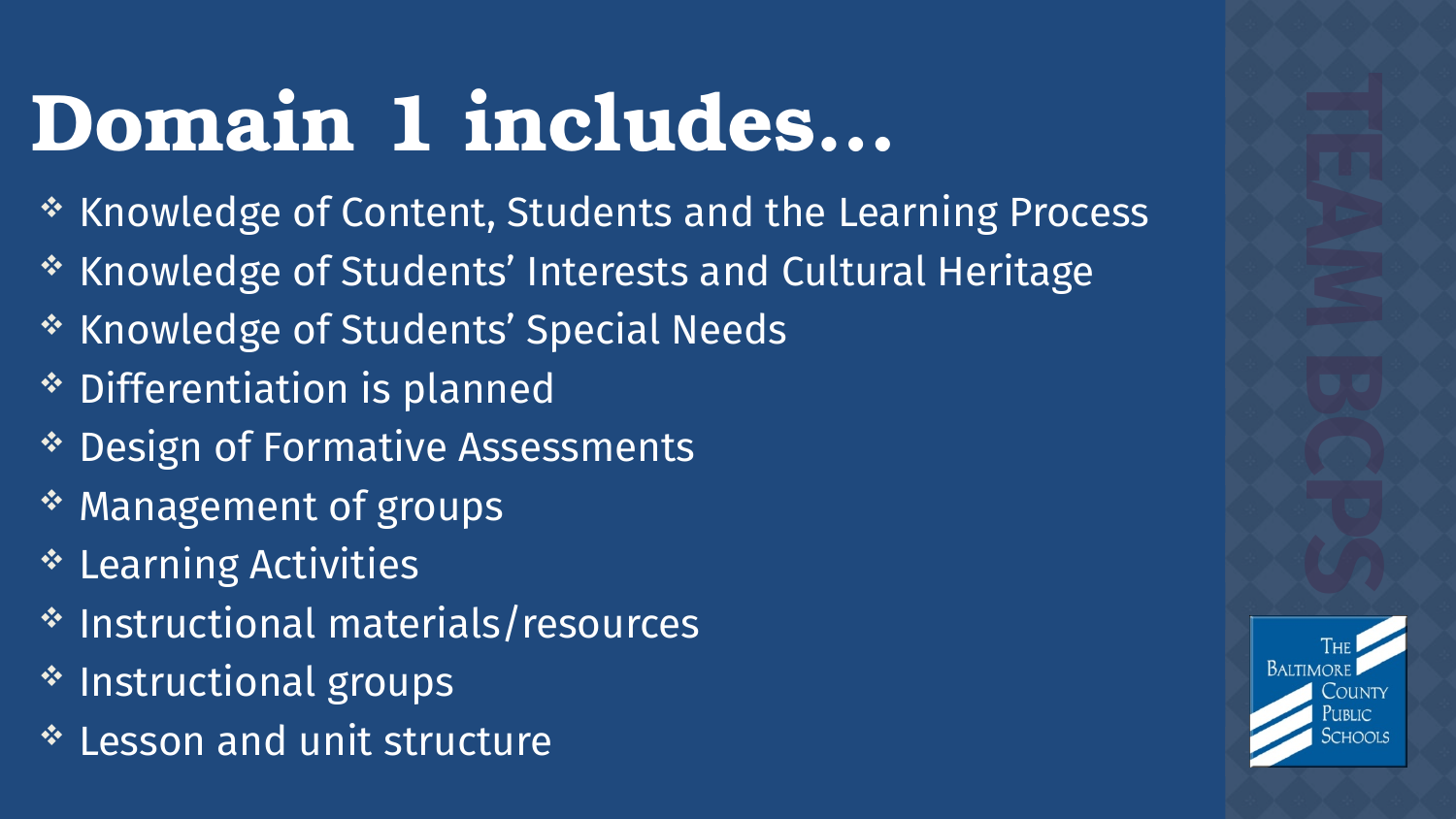

# Domain 1 includes…
Knowledge of Content, Students and the Learning Process
Knowledge of Students’ Interests and Cultural Heritage
Knowledge of Students’ Special Needs
Differentiation is planned
Design of Formative Assessments
Management of groups
Learning Activities
Instructional materials/resources
Instructional groups
Lesson and unit structure